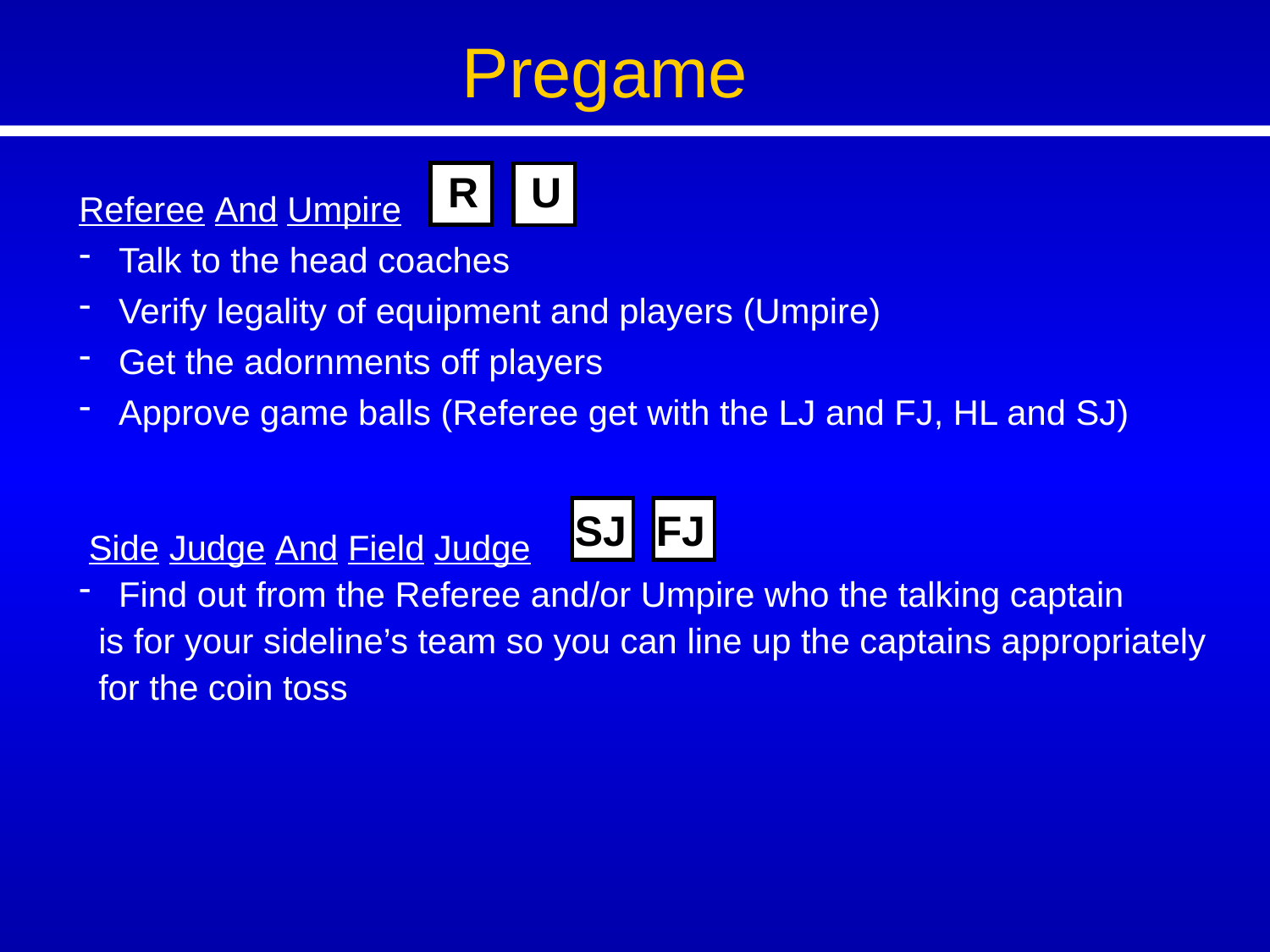

Pregame

R

U

Referee And Umpire
 Talk to the head coaches
 Verify legality of equipment and players (Umpire)
 Get the adornments off players
 Approve game balls (Referee get with the LJ and FJ, HL and SJ)

 Side Judge And Field Judge
 Find out from the Referee and/or Umpire who the talking captain
  is for your sideline’s team so you can line up the captains appropriately
  for the coin toss

SJ

FJ